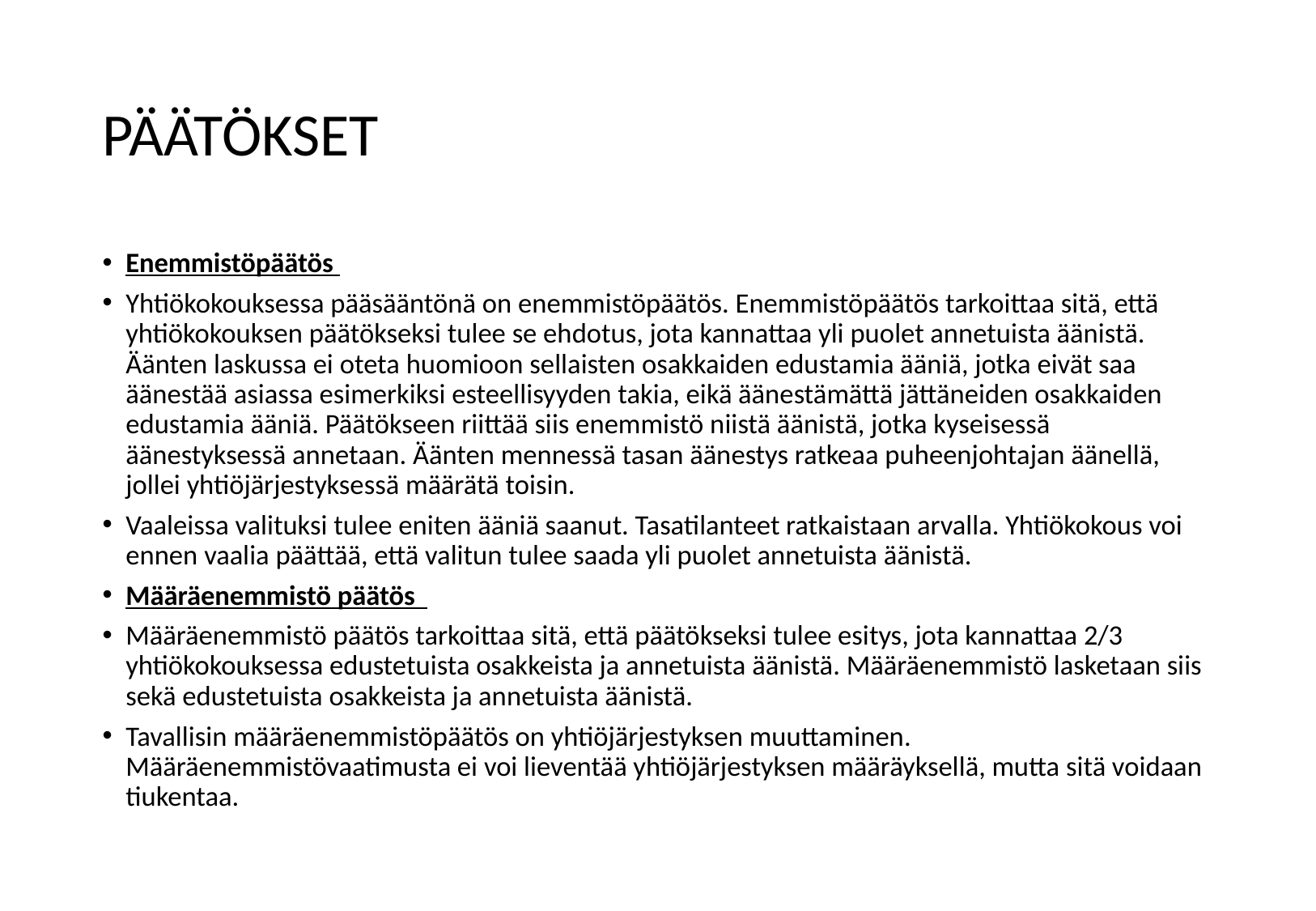

# PÄÄTÖKSET
Enemmistöpäätös
Yhtiökokouksessa pääsääntönä on enemmistöpäätös. Enemmistöpäätös tarkoittaa sitä, että yhtiökokouksen päätökseksi tulee se ehdotus, jota kannattaa yli puolet annetuista äänistä. Äänten laskussa ei oteta huomioon sellaisten osakkaiden edustamia ääniä, jotka eivät saa äänestää asiassa esimerkiksi esteellisyyden takia, eikä äänestämättä jättäneiden osakkaiden edustamia ääniä. Päätökseen riittää siis enemmistö niistä äänistä, jotka kyseisessä äänestyksessä annetaan. Äänten mennessä tasan äänestys ratkeaa puheenjohtajan äänellä, jollei yhtiöjärjestyksessä määrätä toisin.
Vaaleissa valituksi tulee eniten ääniä saanut. Tasatilanteet ratkaistaan arvalla. Yhtiökokous voi ennen vaalia päättää, että valitun tulee saada yli puolet annetuista äänistä.
Määräenemmistö päätös
Määräenemmistö päätös tarkoittaa sitä, että päätökseksi tulee esitys, jota kannattaa 2/3 yhtiökokouksessa edustetuista osakkeista ja annetuista äänistä. Määräenemmistö lasketaan siis sekä edustetuista osakkeista ja annetuista äänistä.
Tavallisin määräenemmistöpäätös on yhtiöjärjestyksen muuttaminen. Määräenemmistövaatimusta ei voi lieventää yhtiöjärjestyksen määräyksellä, mutta sitä voidaan tiukentaa.